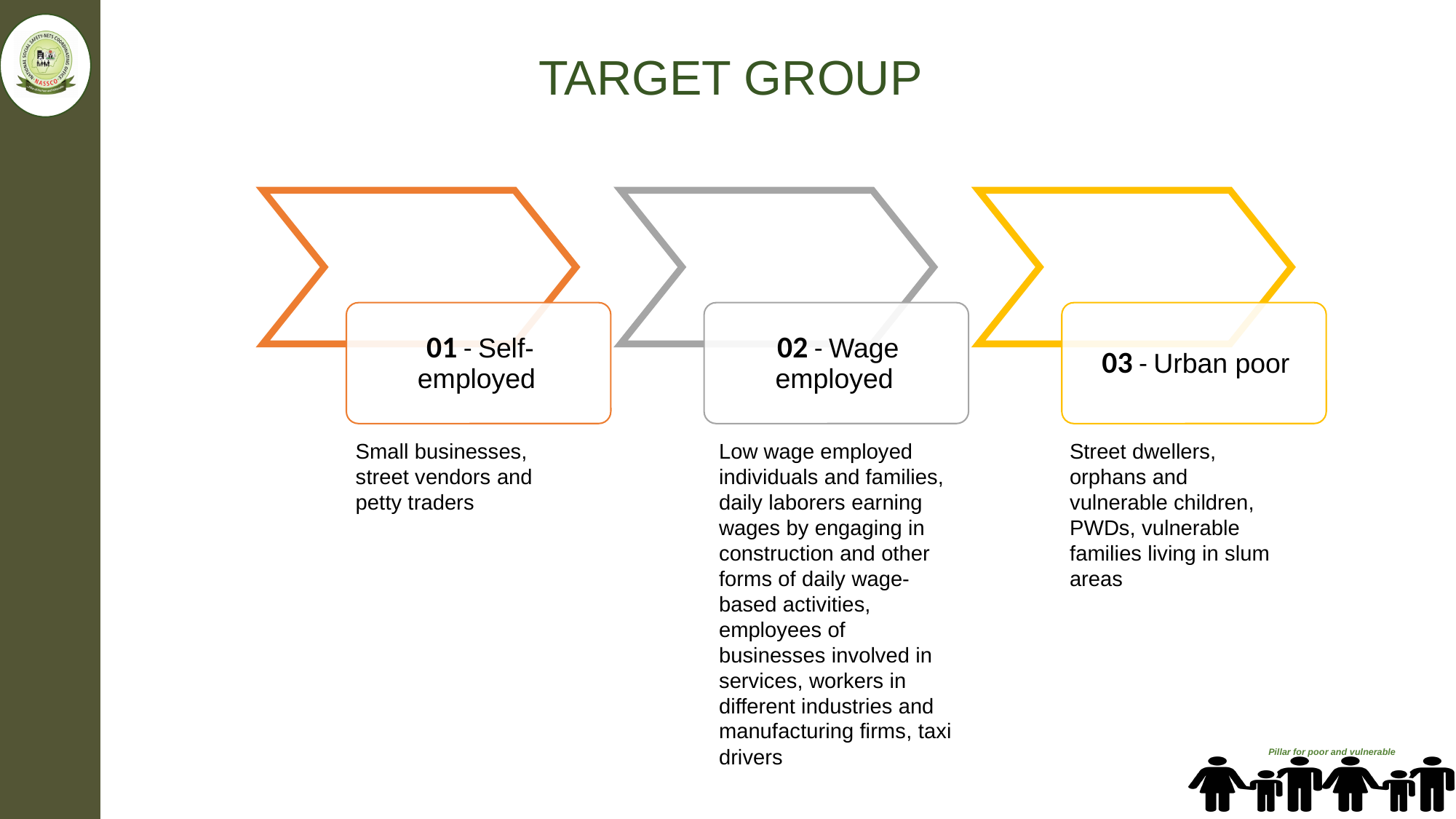

# TARGET GROUP
01 - Self-employed
02 - Wage employed
03 - Urban poor
Small businesses, street vendors and petty traders
Low wage employed individuals and families, daily laborers earning wages by engaging in construction and other forms of daily wage-based activities, employees of businesses involved in services, workers in different industries and manufacturing firms, taxi drivers
Street dwellers, orphans and vulnerable children, PWDs, vulnerable families living in slum areas